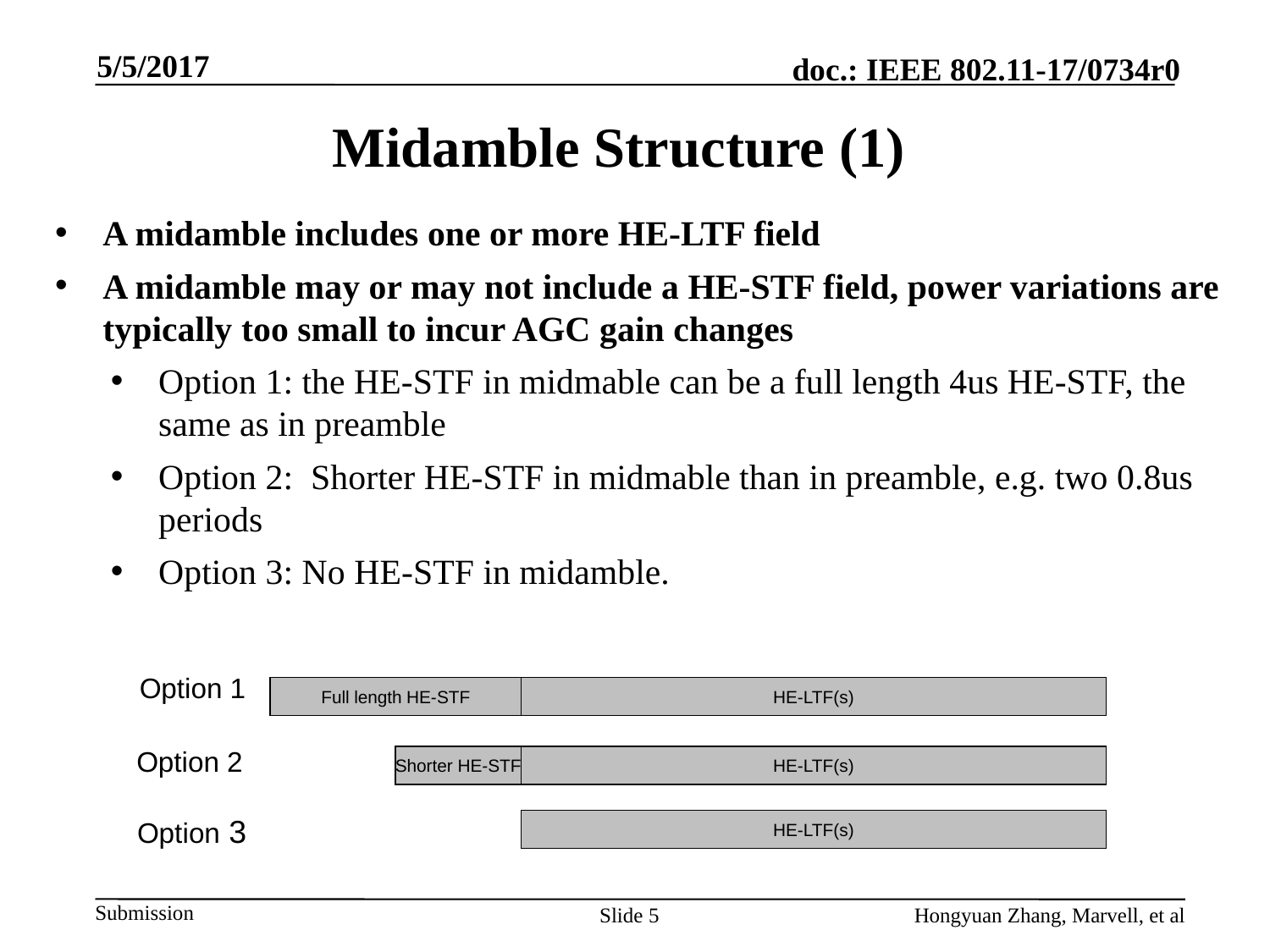

5/5/2017
# Midamble Structure (1)
A midamble includes one or more HE-LTF field
A midamble may or may not include a HE-STF field, power variations are typically too small to incur AGC gain changes
Option 1: the HE-STF in midmable can be a full length 4us HE-STF, the same as in preamble
Option 2:  Shorter HE-STF in midmable than in preamble, e.g. two 0.8us periods
Option 3: No HE-STF in midamble.
Option 1
Full length HE-STF
HE-LTF(s)
Fig. 2 Midamble Structure
Shorter HE-STF
HE-LTF(s)
HE-LTF(s)
Option 2
Option 3
Slide 5
Hongyuan Zhang, Marvell, et al